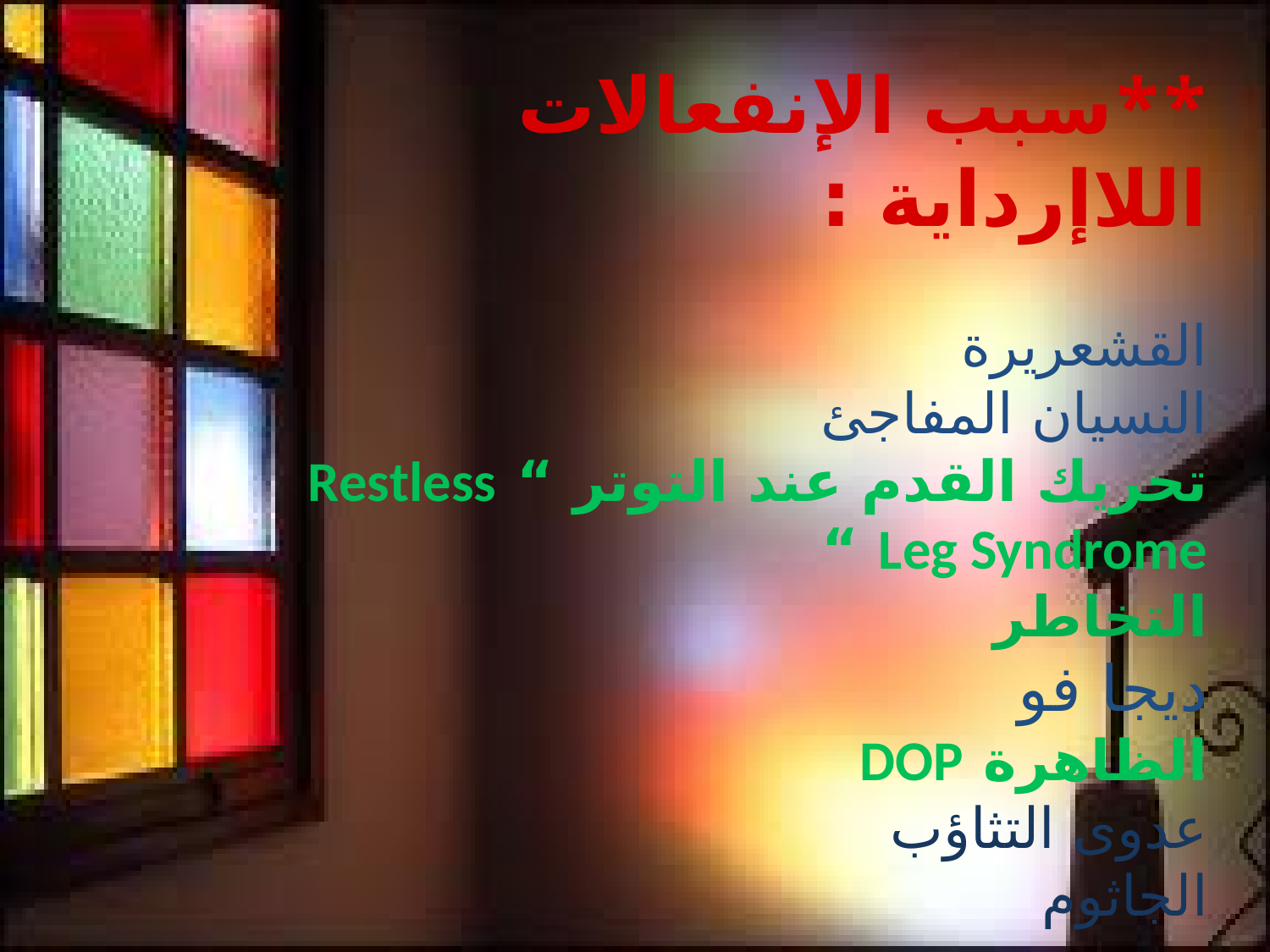

**سبب الإنفعالات اللاإرداية :

القشعريرة
النسيان المفاجئ
تحريك القدم عند التوتر “ Restless Leg Syndrome “
التخاطر
ديجا فو
الظاهرة DOP
عدوى التثاؤب
الجاثوم